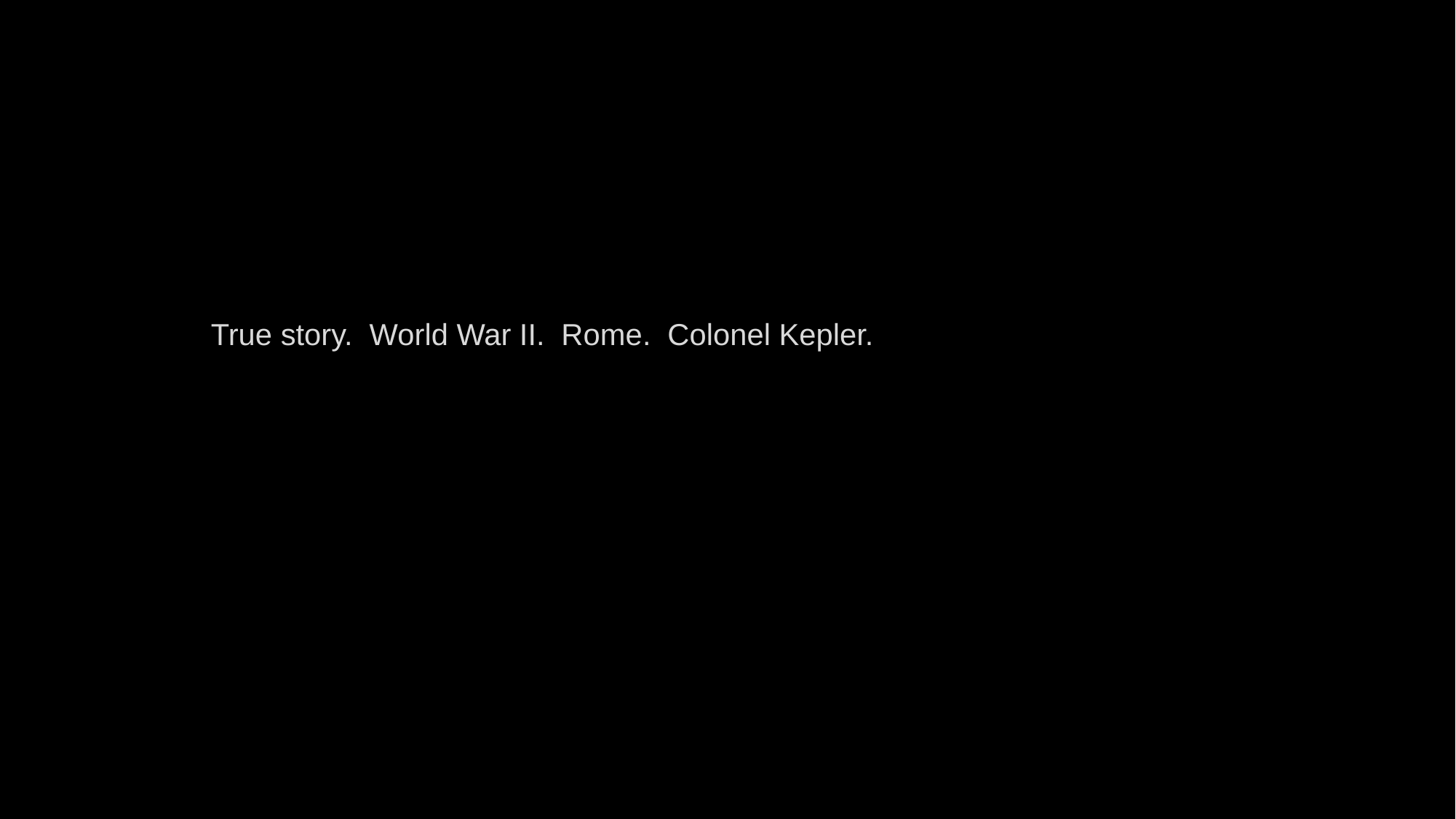

True story.  World War II.  Rome.  Colonel Kepler.